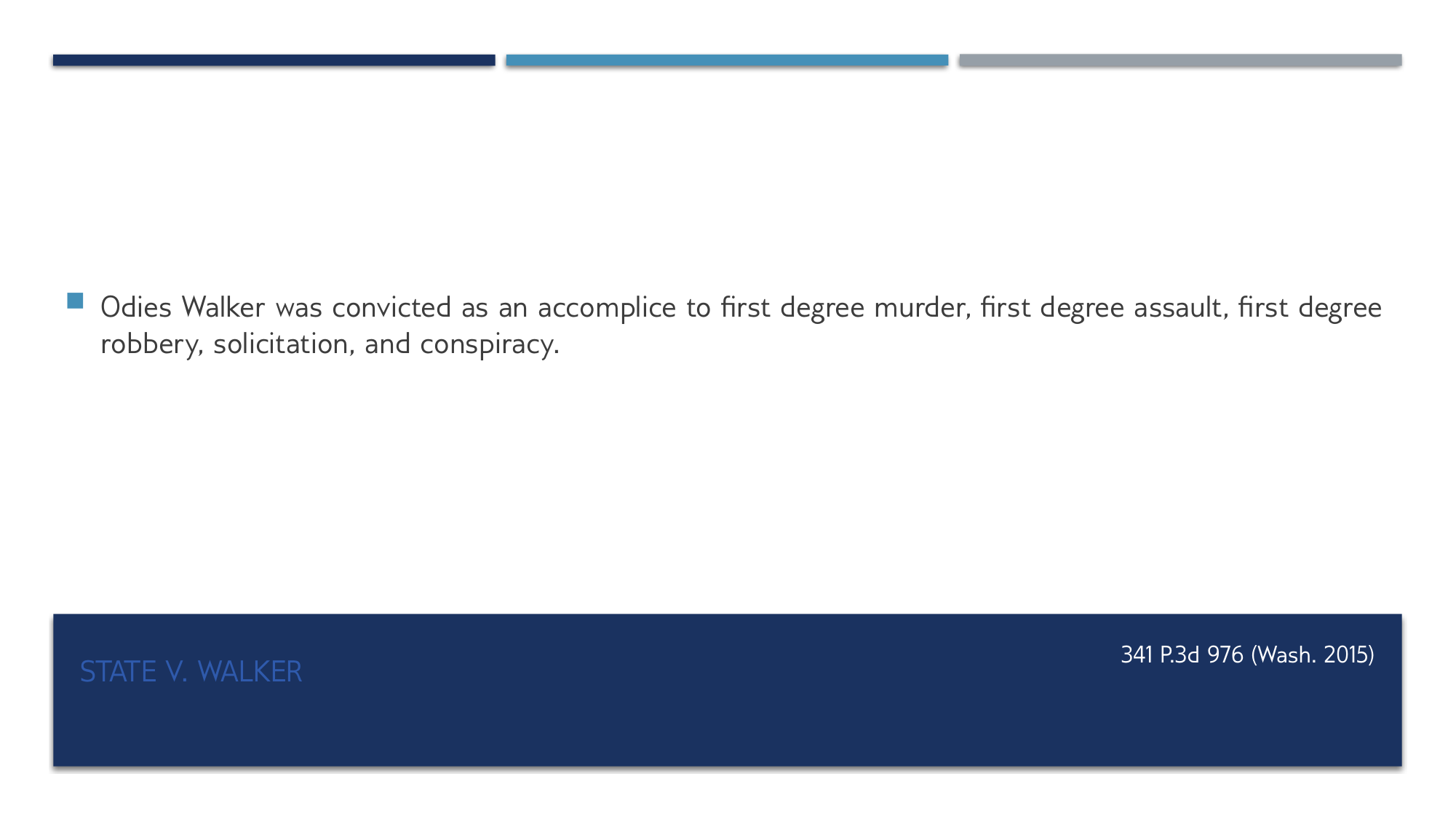

Odies Walker was convicted as an accomplice to first degree murder, first degree assault, first degree robbery, solicitation, and conspiracy.
# State v. Walker
341 P.3d 976 (Wash. 2015)